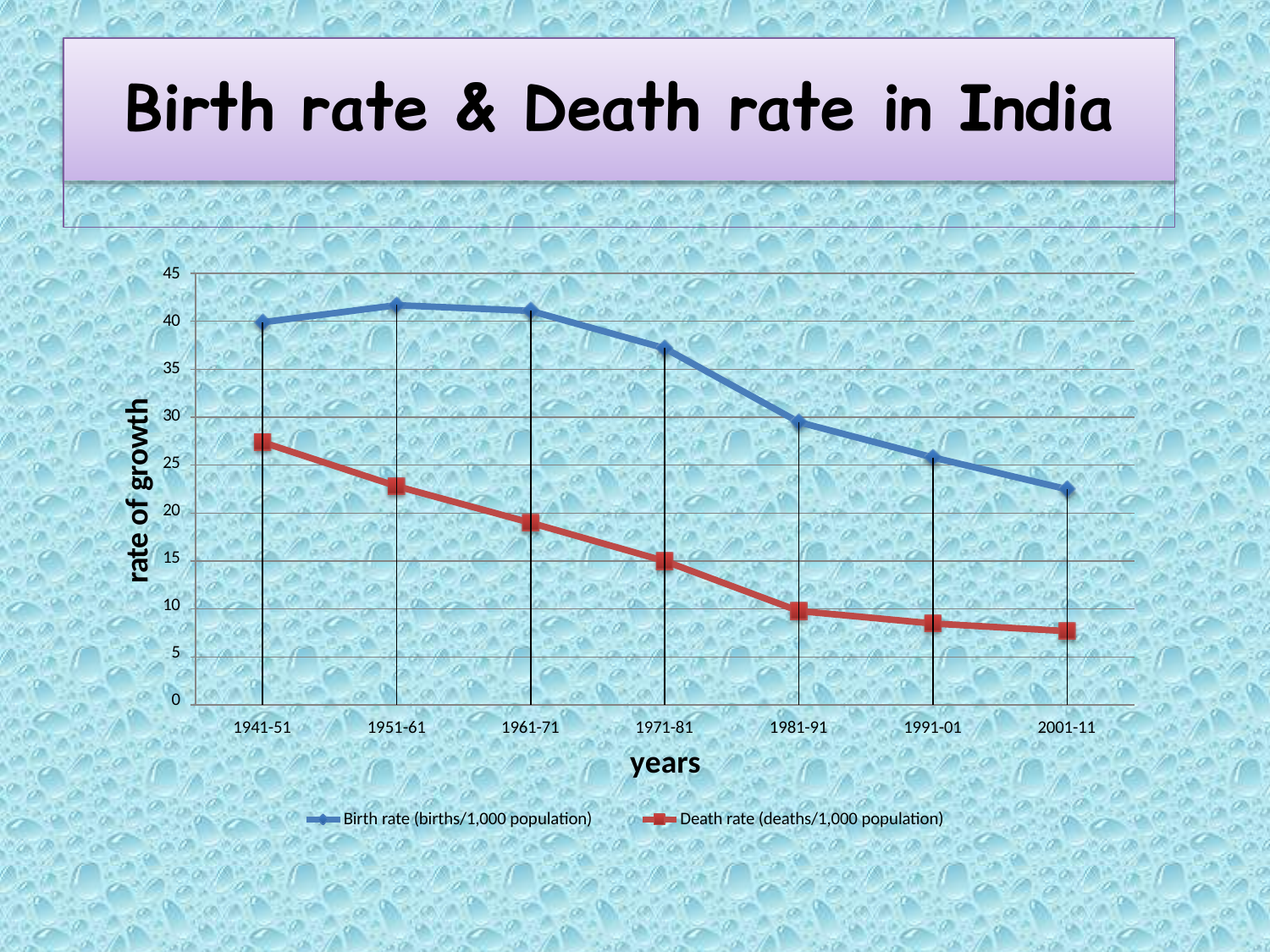

# Birth rate & Death rate in India
45

40

35

30

25

20

15

10

5

0

rate of growth
1971-81
years
1941-51
1951-61
1961-71
1981-91
1991-01
2001-11
Birth rate (births/1,000 population)
Death rate (deaths/1,000 population)